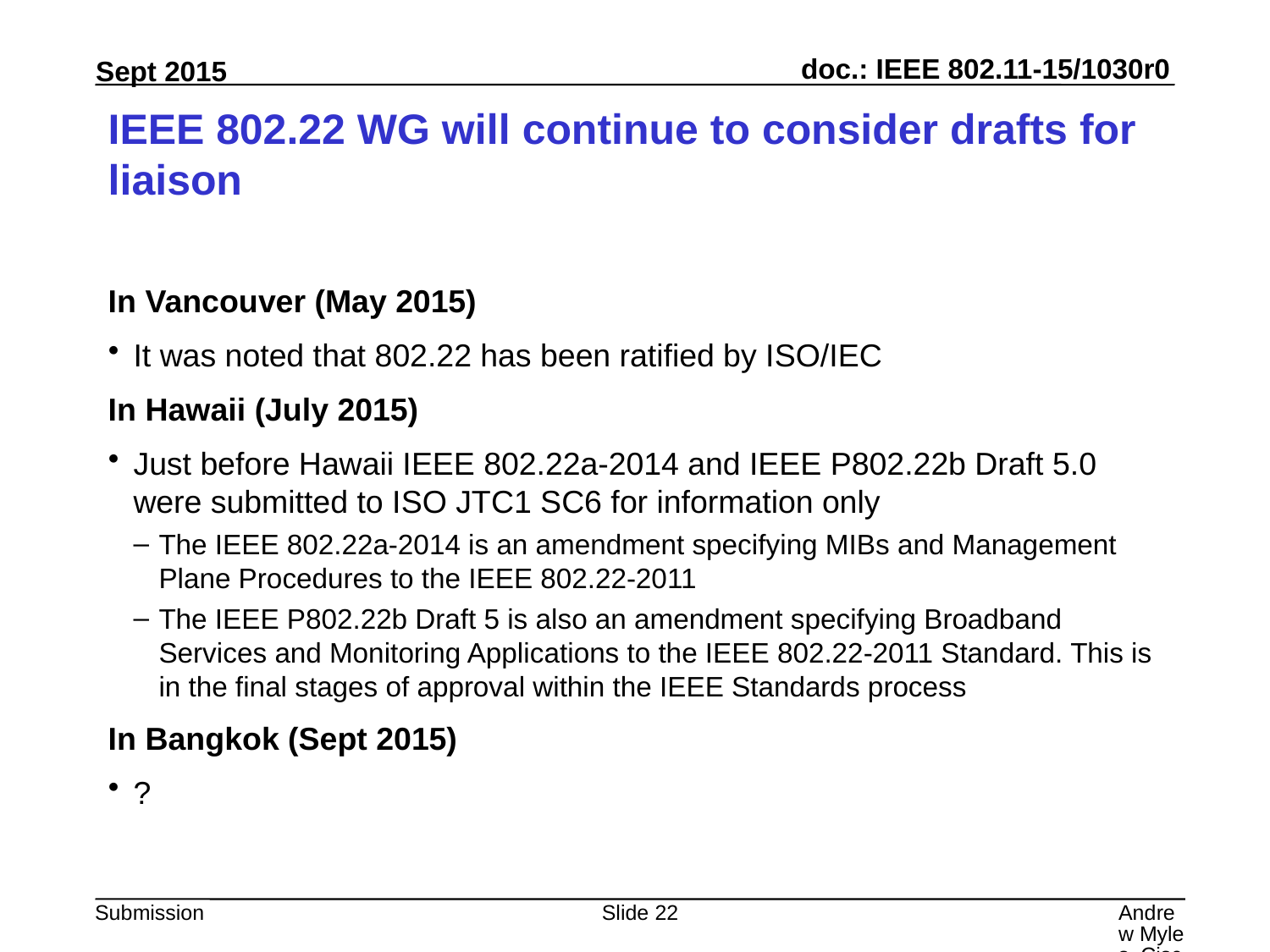

# IEEE 802.22 WG will continue to consider drafts for liaison
In Vancouver (May 2015)
It was noted that 802.22 has been ratified by ISO/IEC
In Hawaii (July 2015)
Just before Hawaii IEEE 802.22a-2014 and IEEE P802.22b Draft 5.0 were submitted to ISO JTC1 SC6 for information only
The IEEE 802.22a-2014 is an amendment specifying MIBs and Management Plane Procedures to the IEEE 802.22-2011
The IEEE P802.22b Draft 5 is also an amendment specifying Broadband Services and Monitoring Applications to the IEEE 802.22-2011 Standard. This is in the final stages of approval within the IEEE Standards process
In Bangkok (Sept 2015)
?

Slide 22
Andrew Myles, Cisco